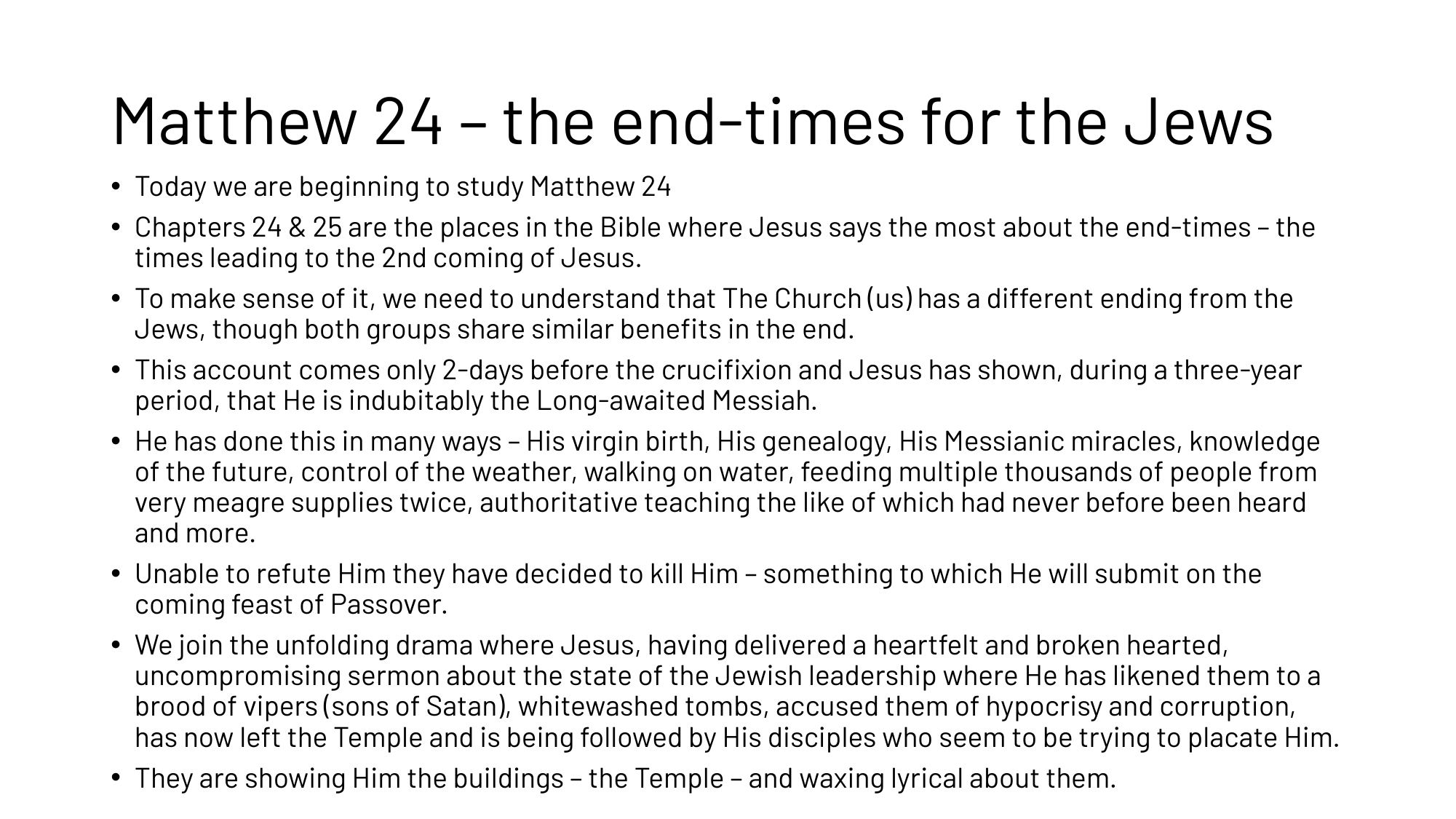

# Matthew 24 – the end-times for the Jews
Today we are beginning to study Matthew 24
Chapters 24 & 25 are the places in the Bible where Jesus says the most about the end-times – the times leading to the 2nd coming of Jesus.
To make sense of it, we need to understand that The Church (us) has a different ending from the Jews, though both groups share similar benefits in the end.
This account comes only 2-days before the crucifixion and Jesus has shown, during a three-year period, that He is indubitably the Long-awaited Messiah.
He has done this in many ways – His virgin birth, His genealogy, His Messianic miracles, knowledge of the future, control of the weather, walking on water, feeding multiple thousands of people from very meagre supplies twice, authoritative teaching the like of which had never before been heard and more.
Unable to refute Him they have decided to kill Him – something to which He will submit on the coming feast of Passover.
We join the unfolding drama where Jesus, having delivered a heartfelt and broken hearted, uncompromising sermon about the state of the Jewish leadership where He has likened them to a brood of vipers (sons of Satan), whitewashed tombs, accused them of hypocrisy and corruption, has now left the Temple and is being followed by His disciples who seem to be trying to placate Him.
They are showing Him the buildings – the Temple – and waxing lyrical about them.